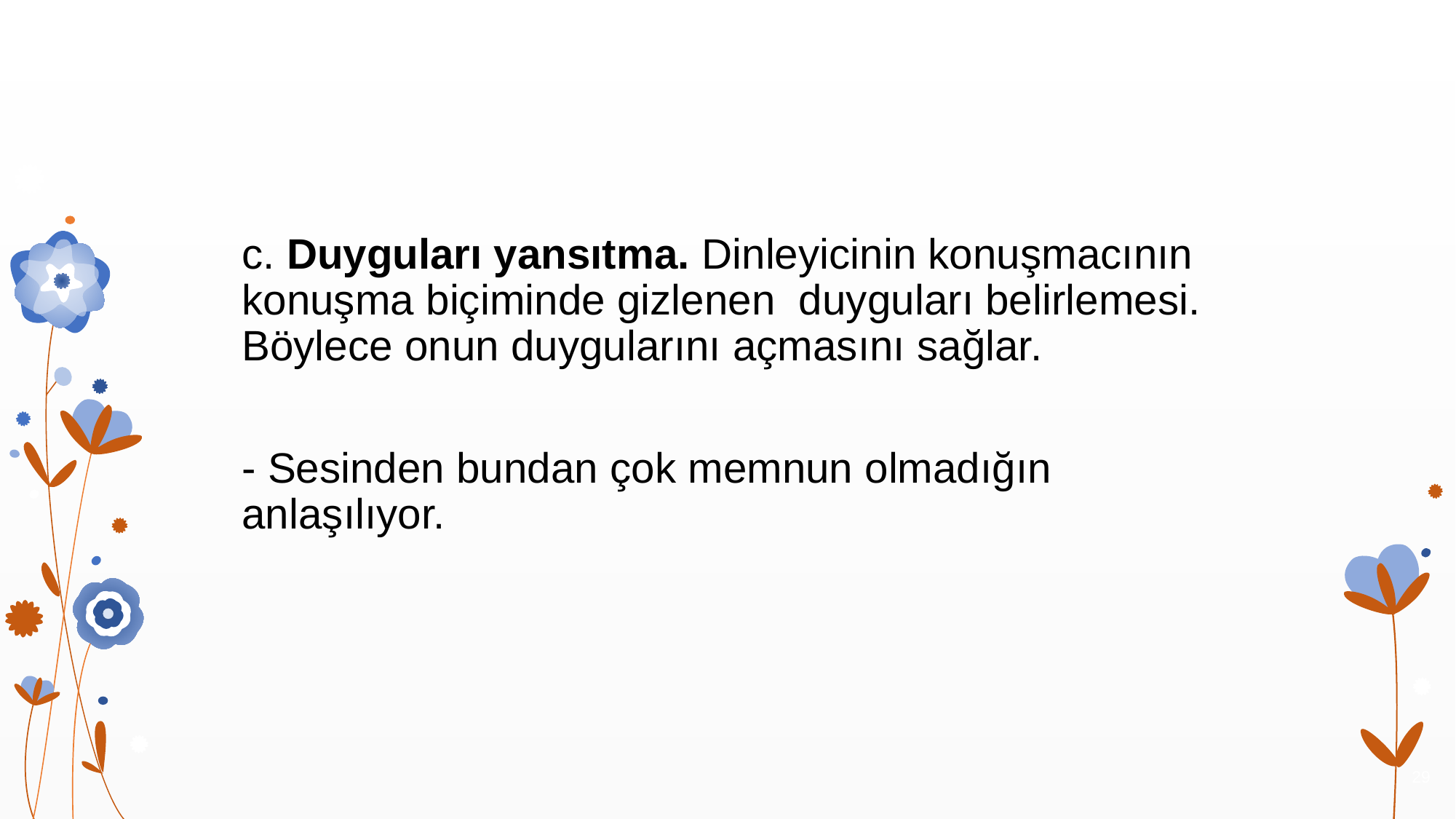

#
c. Duyguları yansıtma. Dinleyicinin konuşmacının konuşma biçiminde gizlenen  duyguları belirlemesi. Böylece onun duygularını açmasını sağlar.

- Sesinden bundan çok memnun olmadığın anlaşılıyor.
29